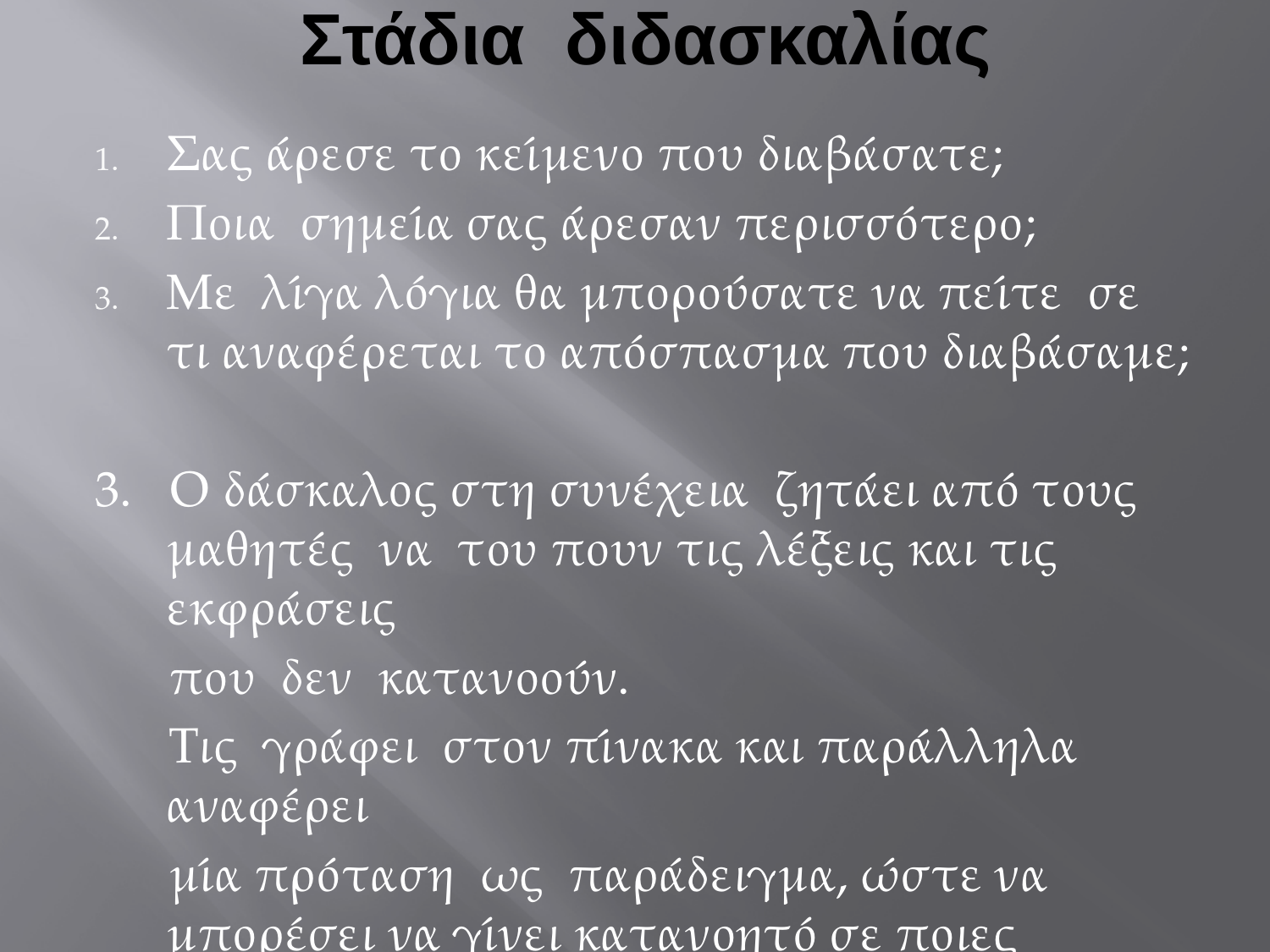

# Στάδια  διδασκαλίας

Σας άρεσε το κείμενο που διαβάσατε;
Ποια  σημεία σας άρεσαν περισσότερο;
Με  λίγα λόγια θα μπορούσατε να πείτε  σε τι αναφέρεται το απόσπασμα που διαβάσαμε;

3.   Ο δάσκαλος στη συνέχεια  ζητάει από τους μαθητές  να  του πουν τις λέξεις και τις εκφράσεις
      που  δεν  κατανοούν.
      Τις  γράφει  στον πίνακα και παράλληλα αναφέρει
      μία πρόταση  ως  παράδειγμα, ώστε να μπορέσει να γίνει κατανοητό σε ποιες περιστάσεις  χρησιμο-
      ποιούνται.